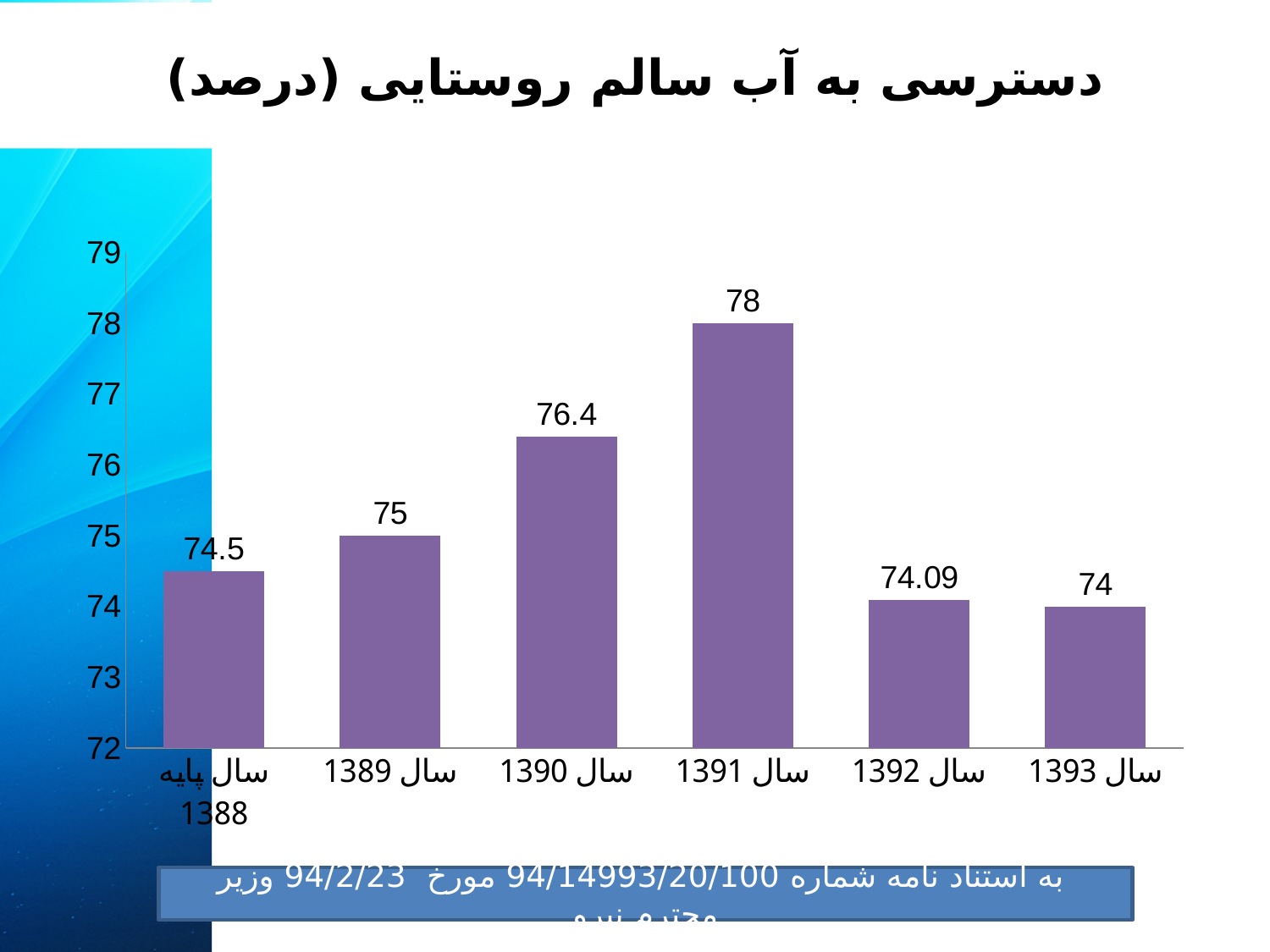

# دسترسی به آب سالم روستایی (درصد)

### Chart

| Category | Series 1 |
|---|---|
| سال پایه 1388 | 74.5 |
| سال 1389 | 75.0 |
| سال 1390 | 76.4 |
| سال 1391 | 78.0 |
| سال 1392 | 74.09 |
| سال 1393 | 74.0 |
 به استناد نامه شماره 94/14993/20/100 مورخ  94/2/23 وزیر محترم نیرو